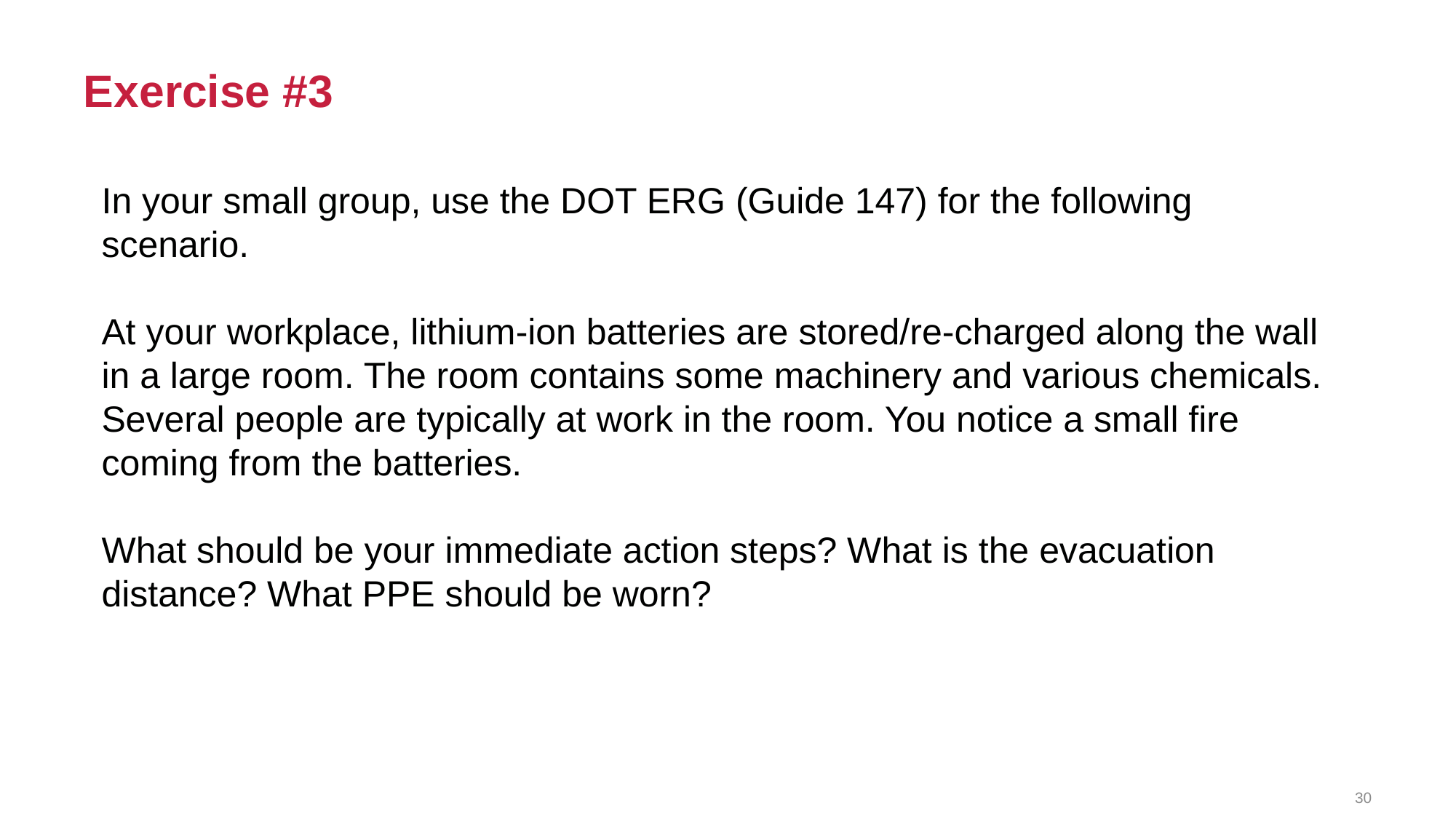

# Exercise #3
In your small group, use the DOT ERG (Guide 147) for the following scenario.

At your workplace, lithium-ion batteries are stored/re-charged along the wall in a large room. The room contains some machinery and various chemicals. Several people are typically at work in the room. You notice a small fire coming from the batteries.

What should be your immediate action steps? What is the evacuation distance? What PPE should be worn?

30